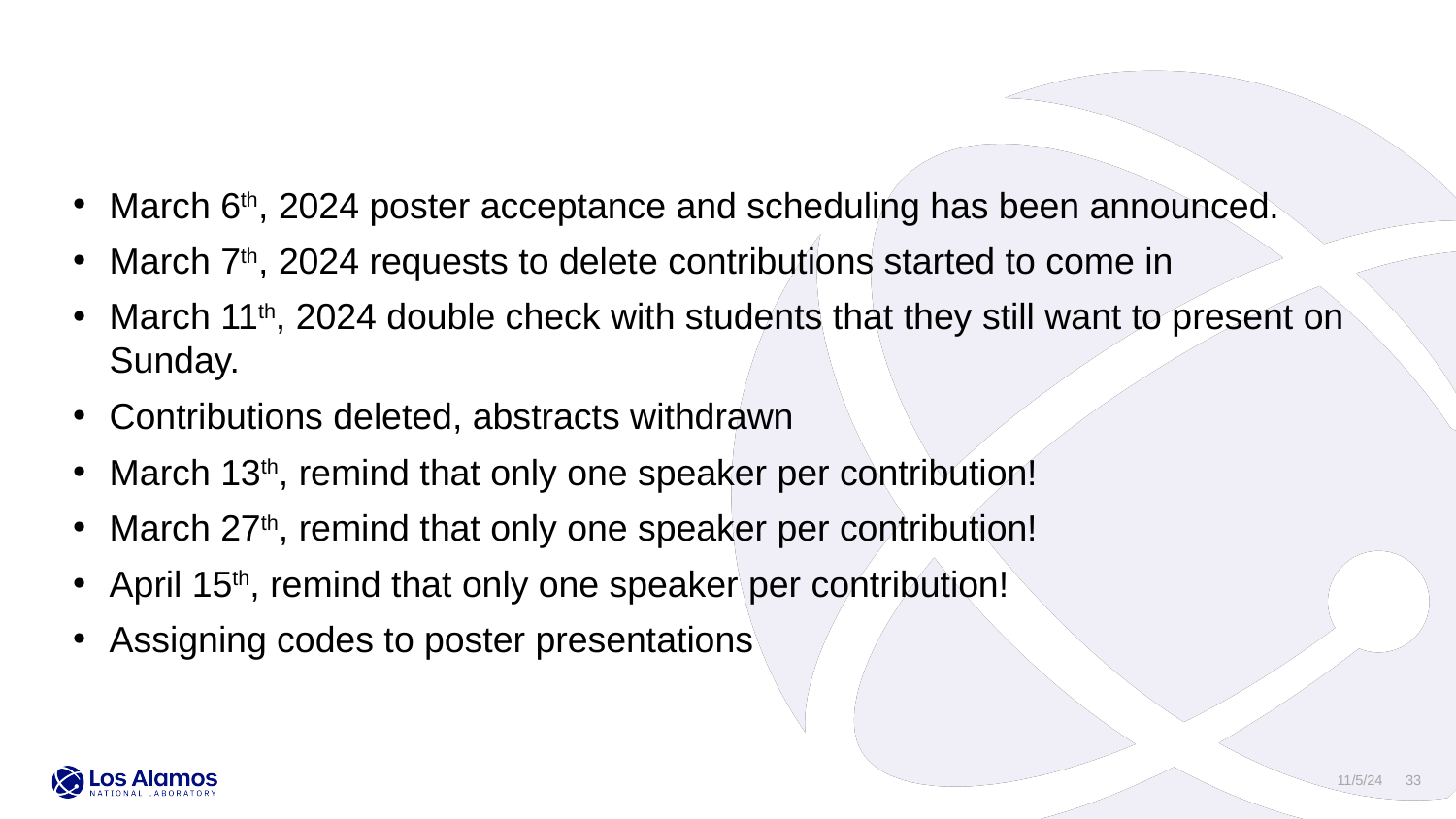

March 6th, 2024 poster acceptance and scheduling has been announced.
March 7th, 2024 requests to delete contributions started to come in
March 11th, 2024 double check with students that they still want to present on Sunday.
Contributions deleted, abstracts withdrawn
March 13th, remind that only one speaker per contribution!
March 27th, remind that only one speaker per contribution!
April 15th, remind that only one speaker per contribution!
Assigning codes to poster presentations